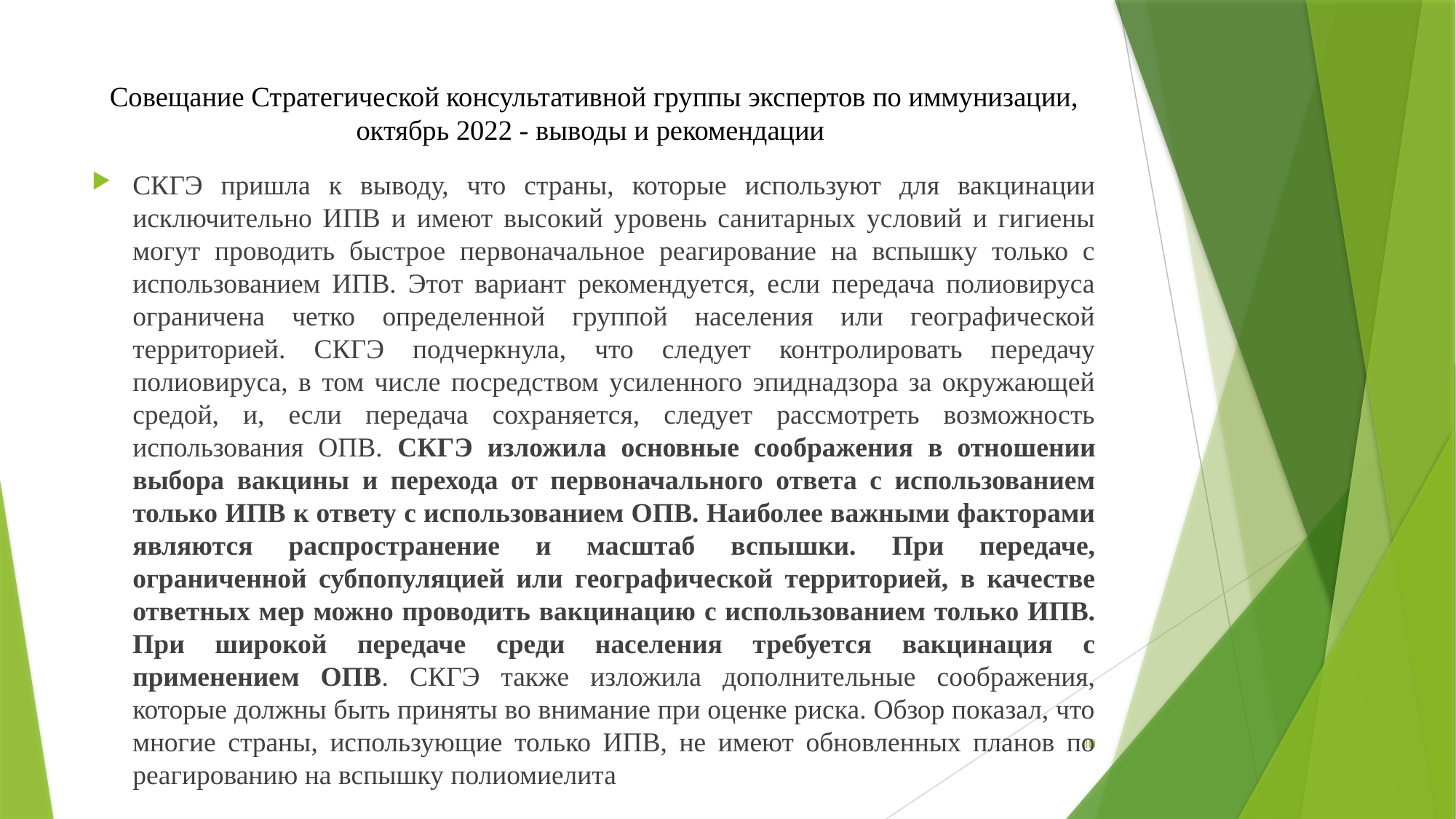

# Совещание Стратегической консультативной группы экспертов по иммунизации, октябрь 2022 - выводы и рекомендации
СКГЭ пришла к выводу, что страны, которые используют для вакцинации исключительно ИПВ и имеют высокий уровень санитарных условий и гигиены могут проводить быстрое первоначальное реагирование на вспышку только с использованием ИПВ. Этот вариант рекомендуется, если передача полиовируса ограничена четко определенной группой населения или географической территорией. СКГЭ подчеркнула, что следует контролировать передачу полиовируса, в том числе посредством усиленного эпиднадзора за окружающей средой, и, если передача сохраняется, следует рассмотреть возможность использования ОПВ. СКГЭ изложила основные соображения в отношении выбора вакцины и перехода от первоначального ответа с использованием только ИПВ к ответу с использованием ОПВ. Наиболее важными факторами являются распространение и масштаб вспышки. При передаче, ограниченной субпопуляцией или географической территорией, в качестве ответных мер можно проводить вакцинацию с использованием только ИПВ. При широкой передаче среди населения требуется вакцинация с применением ОПВ. СКГЭ также изложила дополнительные соображения, которые должны быть приняты во внимание при оценке риска. Обзор показал, что многие страны, использующие только ИПВ, не имеют обновленных планов по реагированию на вспышку полиомиелита

10